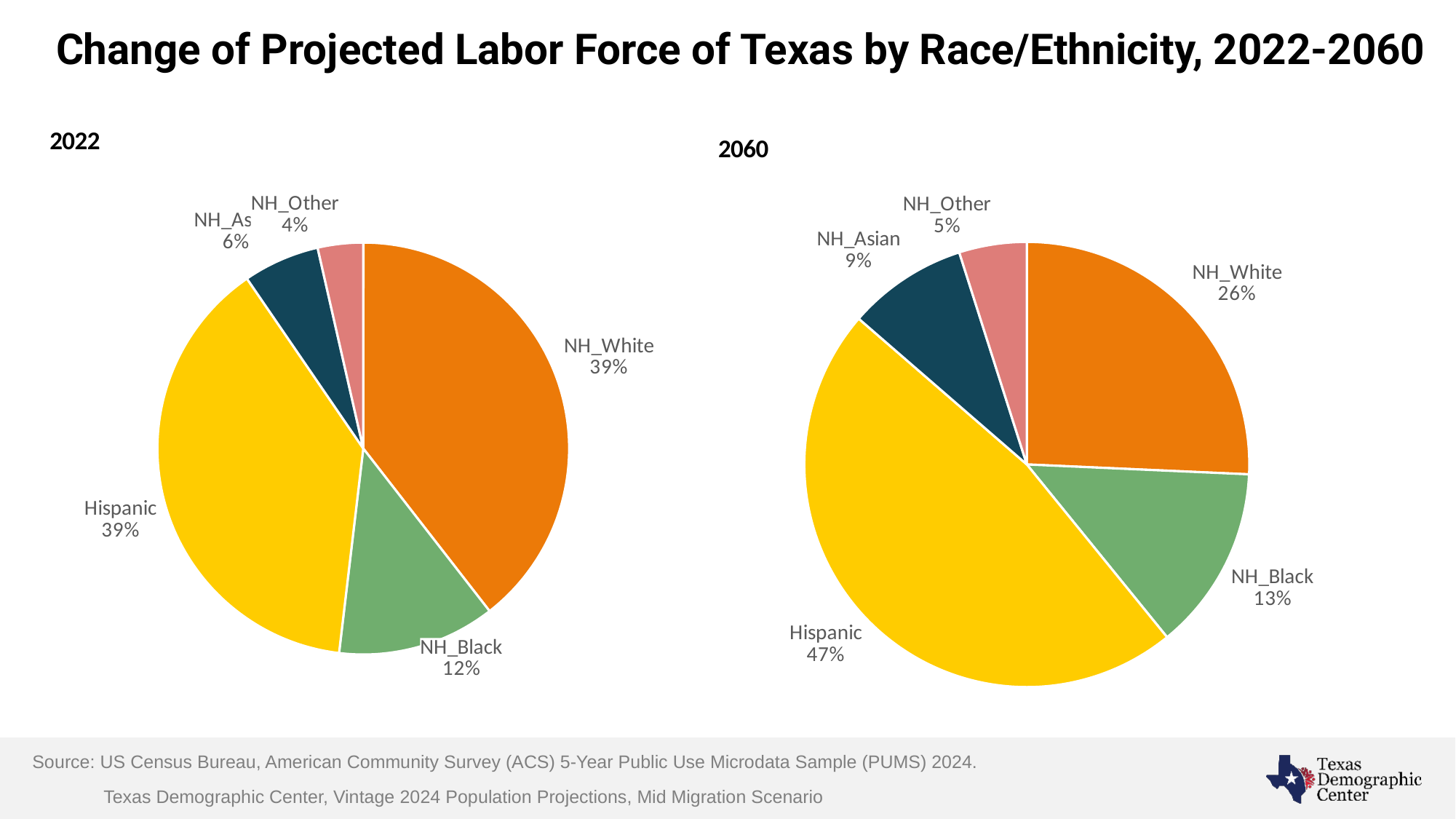

Change of Projected Labor Force of Texas by Race/Ethnicity, 2022-2060

### Chart: 2022

| Category |  |
|---|---|
| Year | 2022.0 |
| NH_White | 5951374.0 |
| NH_Black | 1868978.0 |
| Hispanic | 5814172.0 |
| NH_Asian | 904210.0 |
| NH_Other | 537249.0 |

### Chart: 2060

| Category |  |
|---|---|
| Year | 2060.0 |
| NH_White | 5493856.0 |
| NH_Black | 2871633.0 |
| Hispanic | 10096829.0 |
| NH_Asian | 1864318.0 |
| NH_Other | 1049812.0 |
Source: US Census Bureau, American Community Survey (ACS) 5-Year Public Use Microdata Sample (PUMS) 2024.
              Texas Demographic Center, Vintage 2024 Population Projections, Mid Migration Scenario